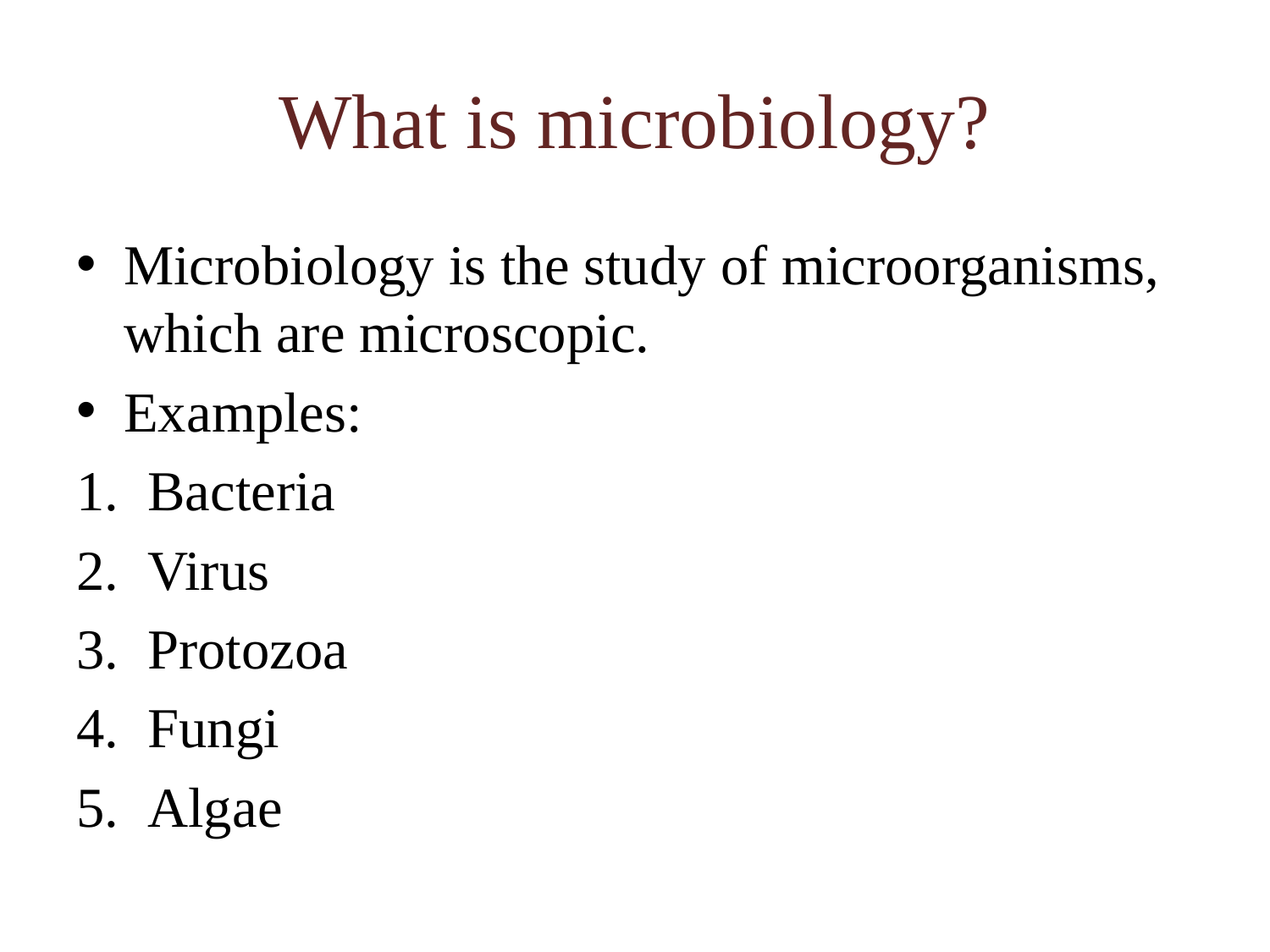

# What is microbiology?
Microbiology is the study of microorganisms, which are microscopic.
Examples:
Bacteria
Virus
Protozoa
Fungi
Algae